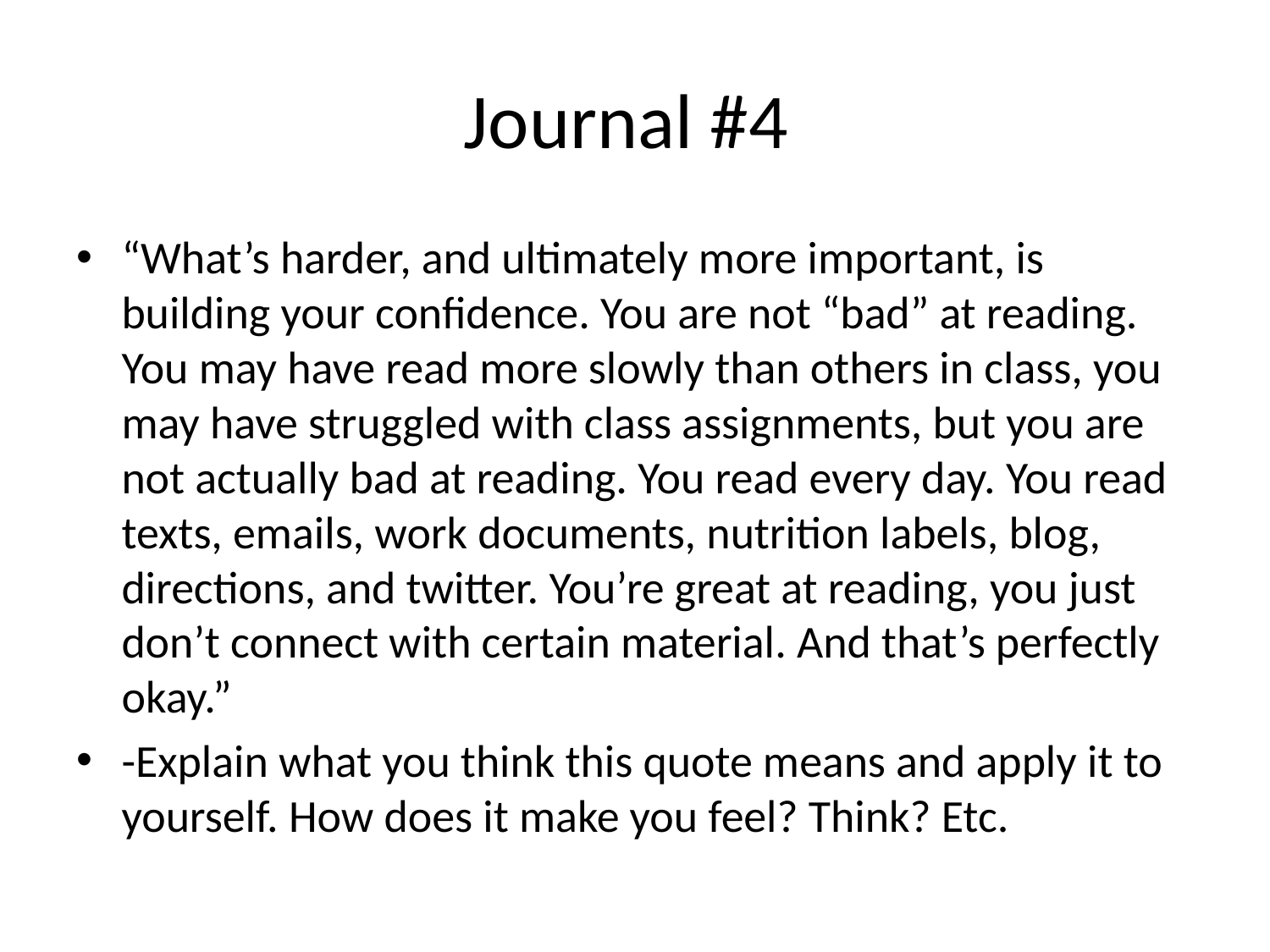

# Journal #4
“What’s harder, and ultimately more important, is building your confidence. You are not “bad” at reading. You may have read more slowly than others in class, you may have struggled with class assignments, but you are not actually bad at reading. You read every day. You read texts, emails, work documents, nutrition labels, blog, directions, and twitter. You’re great at reading, you just don’t connect with certain material. And that’s perfectly okay.”
-Explain what you think this quote means and apply it to yourself. How does it make you feel? Think? Etc.